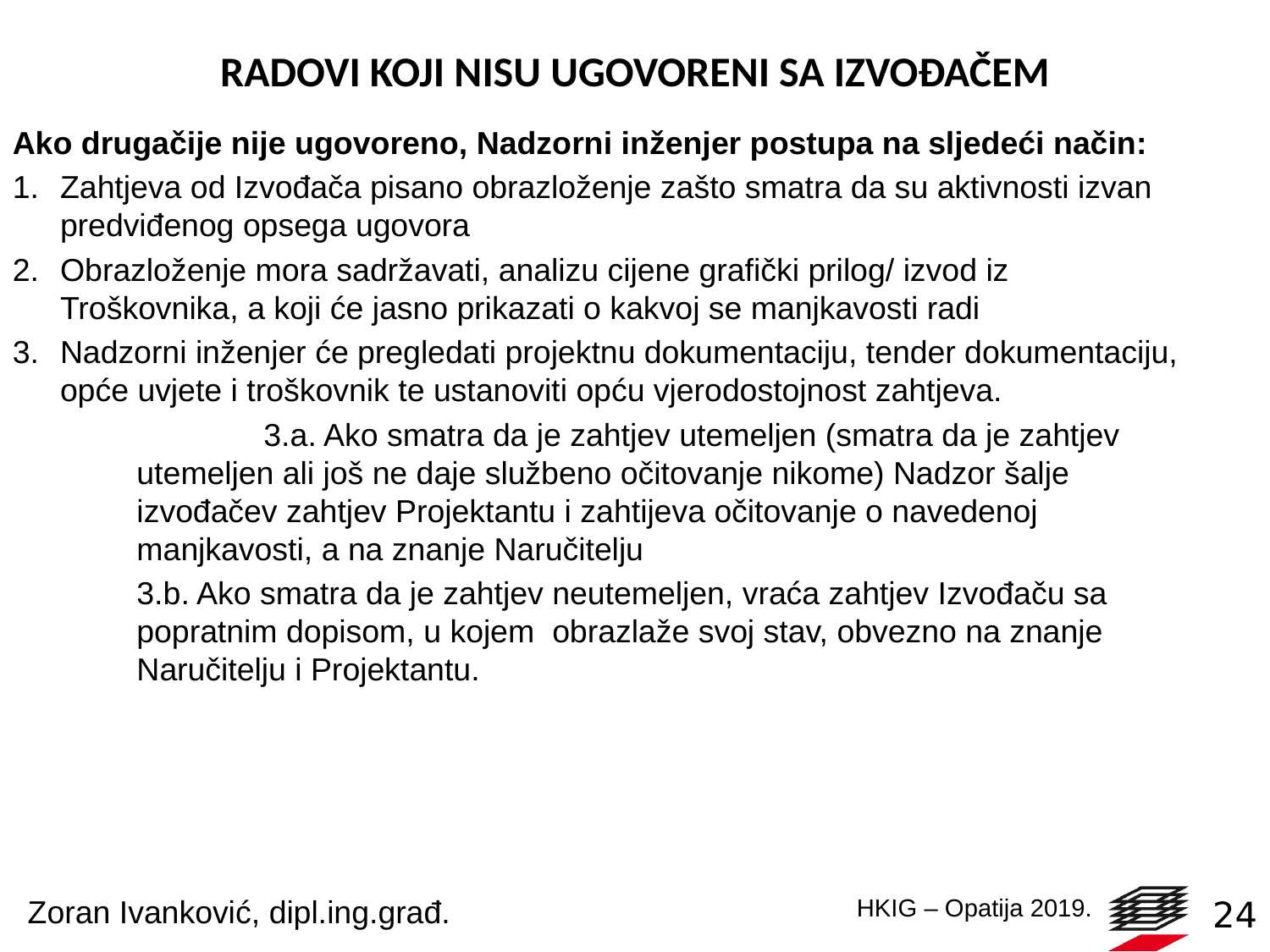

# RADOVI KOJI NISU UGOVORENI SA IZVOĐAČEM
Ako drugačije nije ugovoreno, Nadzorni inženjer postupa na sljedeći način:
Zahtjeva od Izvođača pisano obrazloženje zašto smatra da su aktivnosti izvan predviđenog opsega ugovora
Obrazloženje mora sadržavati, analizu cijene grafički prilog/ izvod iz Troškovnika, a koji će jasno prikazati o kakvoj se manjkavosti radi
Nadzorni inženjer će pregledati projektnu dokumentaciju, tender dokumentaciju, opće uvjete i troškovnik te ustanoviti opću vjerodostojnost zahtjeva.
	3.a. Ako smatra da je zahtjev utemeljen (smatra da je zahtjev utemeljen ali još ne daje službeno očitovanje nikome) Nadzor šalje izvođačev zahtjev Projektantu i zahtijeva očitovanje o navedenoj manjkavosti, a na znanje Naručitelju
3.b. Ako smatra da je zahtjev neutemeljen, vraća zahtjev Izvođaču sa popratnim dopisom, u kojem  obrazlaže svoj stav, obvezno na znanje Naručitelju i Projektantu.
Zoran Ivanković, dipl.ing.građ.
24